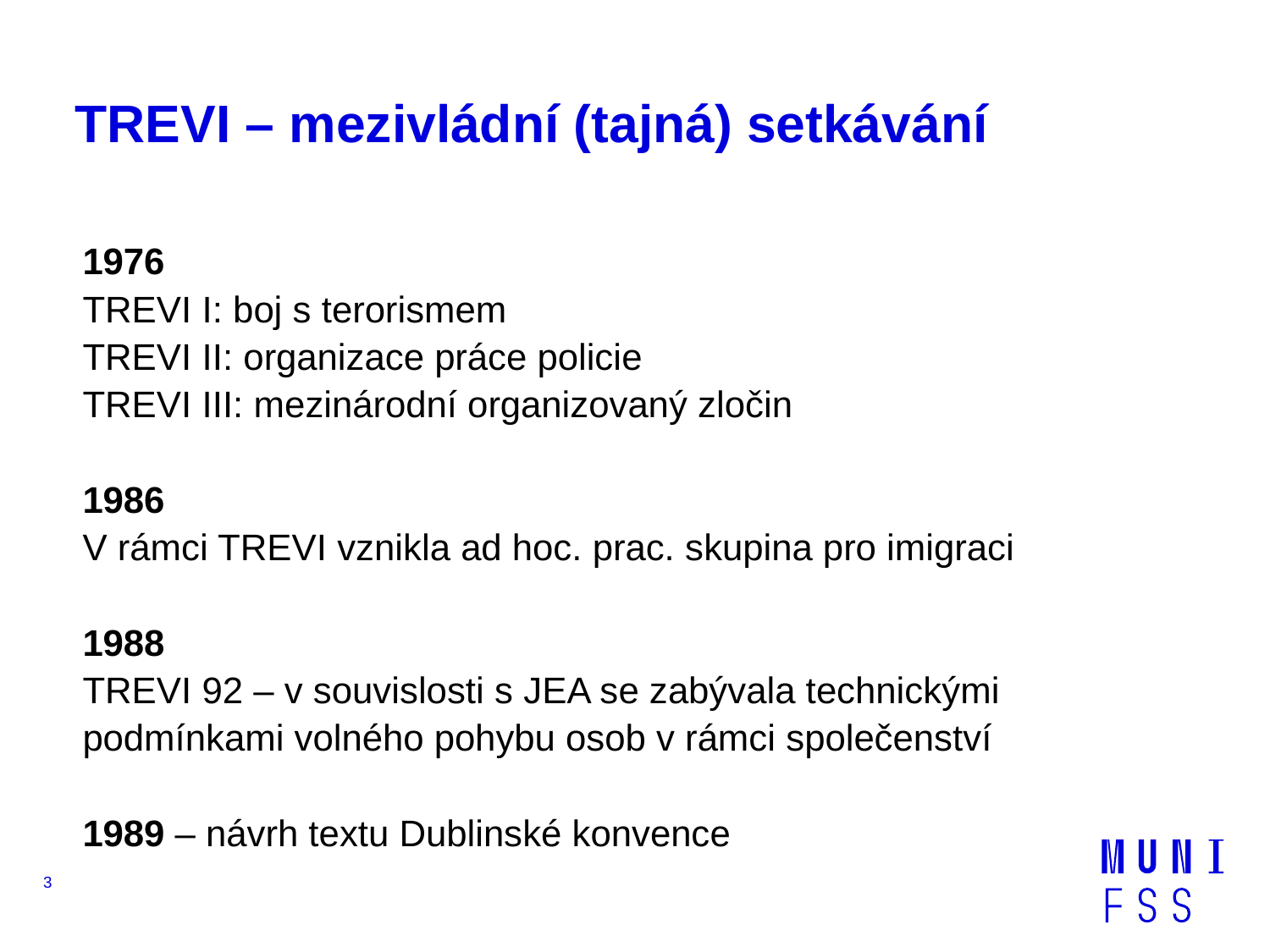

# TREVI – mezivládní (tajná) setkávání
1976
TREVI I: boj s terorismem
TREVI II: organizace práce policie
TREVI III: mezinárodní organizovaný zločin

1986
V rámci TREVI vznikla ad hoc. prac. skupina pro imigraci

1988
TREVI 92 – v souvislosti s JEA se zabývala technickými podmínkami volného pohybu osob v rámci společenství

1989 – návrh textu Dublinské konvence

3